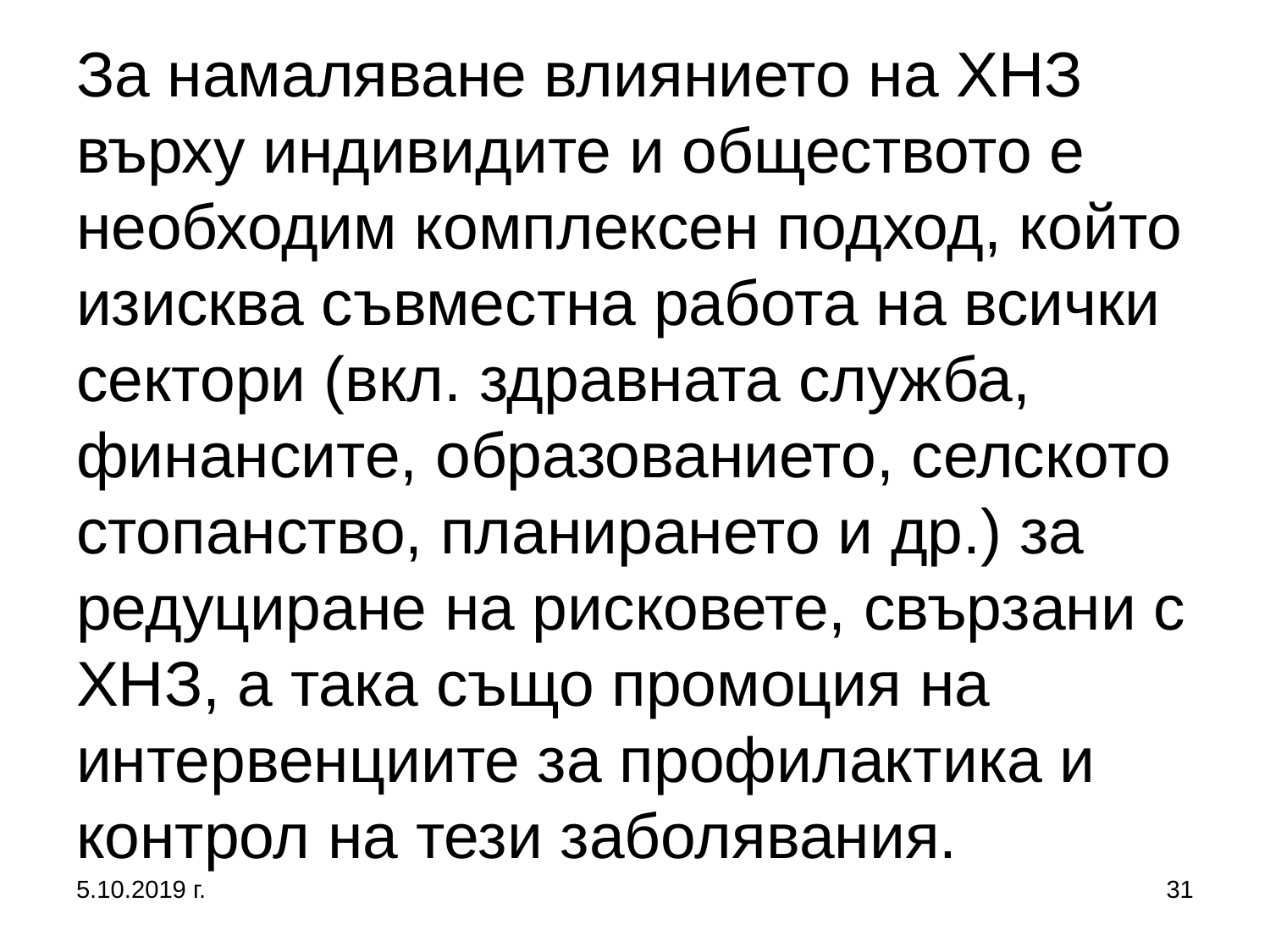

# За намаляване влиянието на ХНЗ върху индивидите и обществото е необходим комплексен подход, който изисква съвместна работа на всички сектори (вкл. здравната служба, финансите, образованието, селското стопанство, планирането и др.) за редуциране на рисковете, свързани с ХНЗ, а така също промоция на интервенциите за профилактика и контрол на тези заболявания.
5.10.2019 г.
31